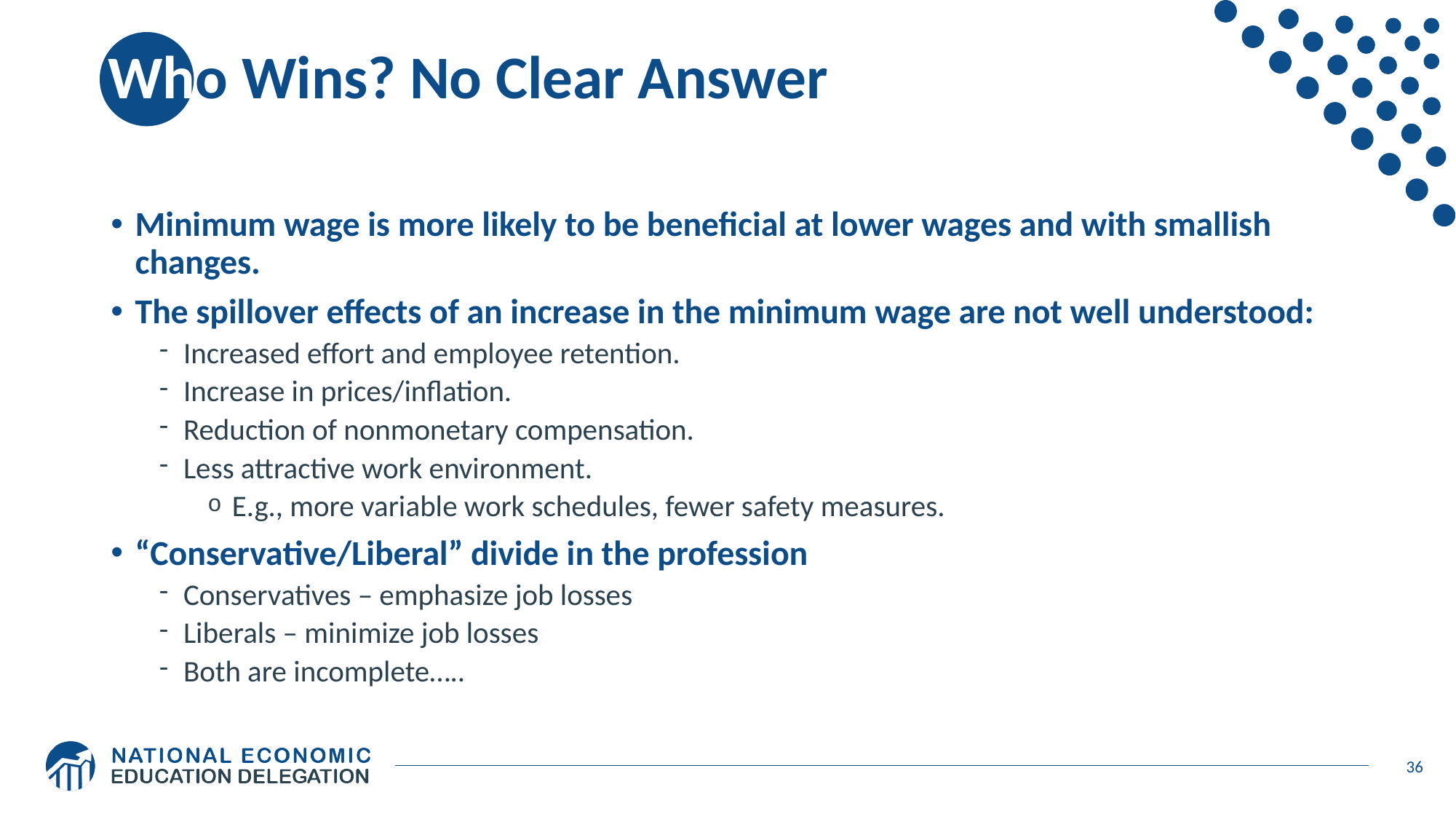

# Who Wins? No Clear Answer
Minimum wage is more likely to be beneficial at lower wages and with smallish changes.
The spillover effects of an increase in the minimum wage are not well understood:
Increased effort and employee retention.
Increase in prices/inflation.
Reduction of nonmonetary compensation.
Less attractive work environment.
E.g., more variable work schedules, fewer safety measures.
“Conservative/Liberal” divide in the profession
Conservatives – emphasize job losses
Liberals – minimize job losses
Both are incomplete…..
36